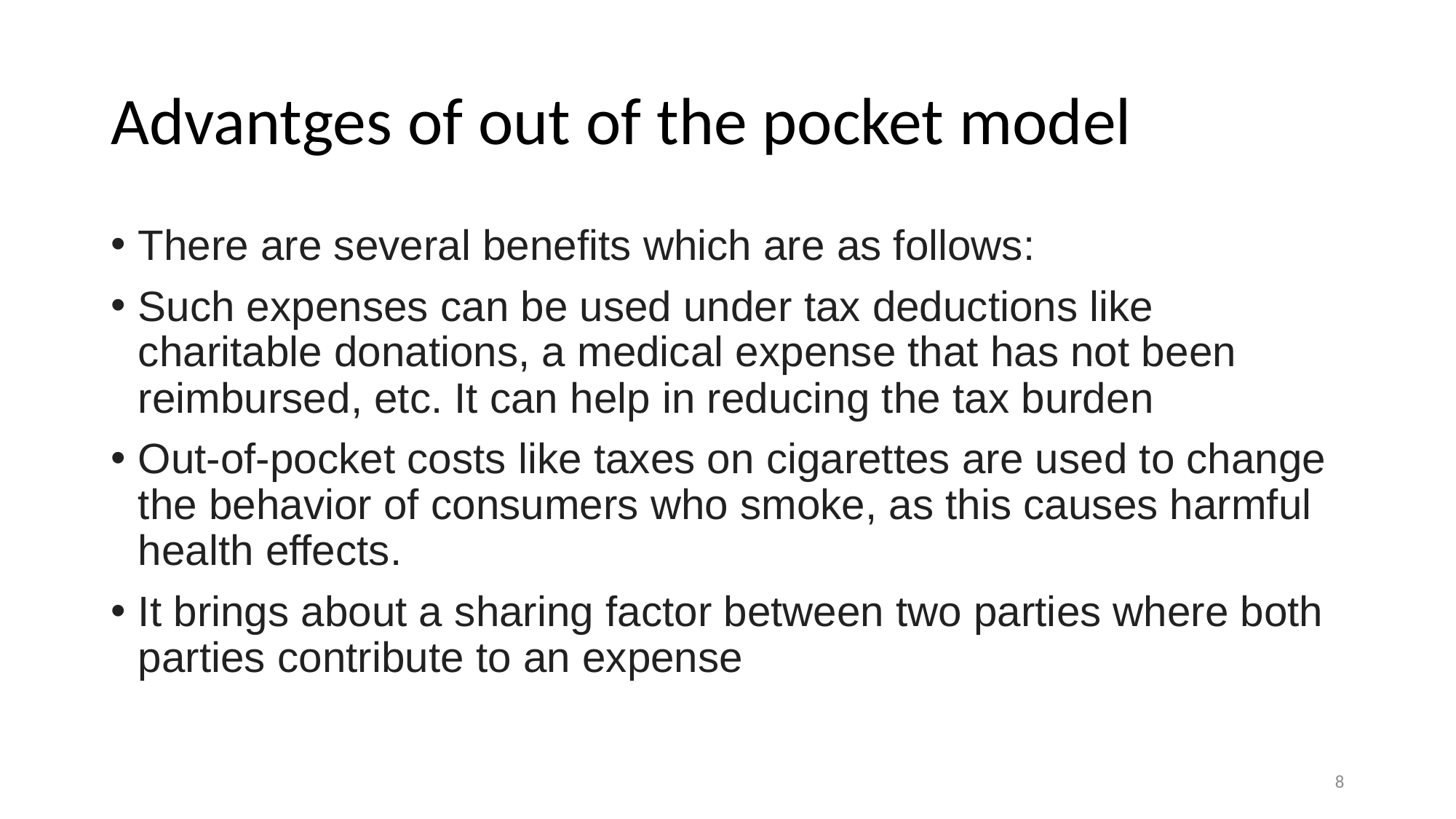

# Advantges of out of the pocket model
There are several benefits which are as follows:
Such expenses can be used under tax deductions like charitable donations, a medical expense that has not been reimbursed, etc. It can help in reducing the tax burden
Out-of-pocket costs like taxes on cigarettes are used to change the behavior of consumers who smoke, as this causes harmful health effects.
It brings about a sharing factor between two parties where both parties contribute to an expense

8